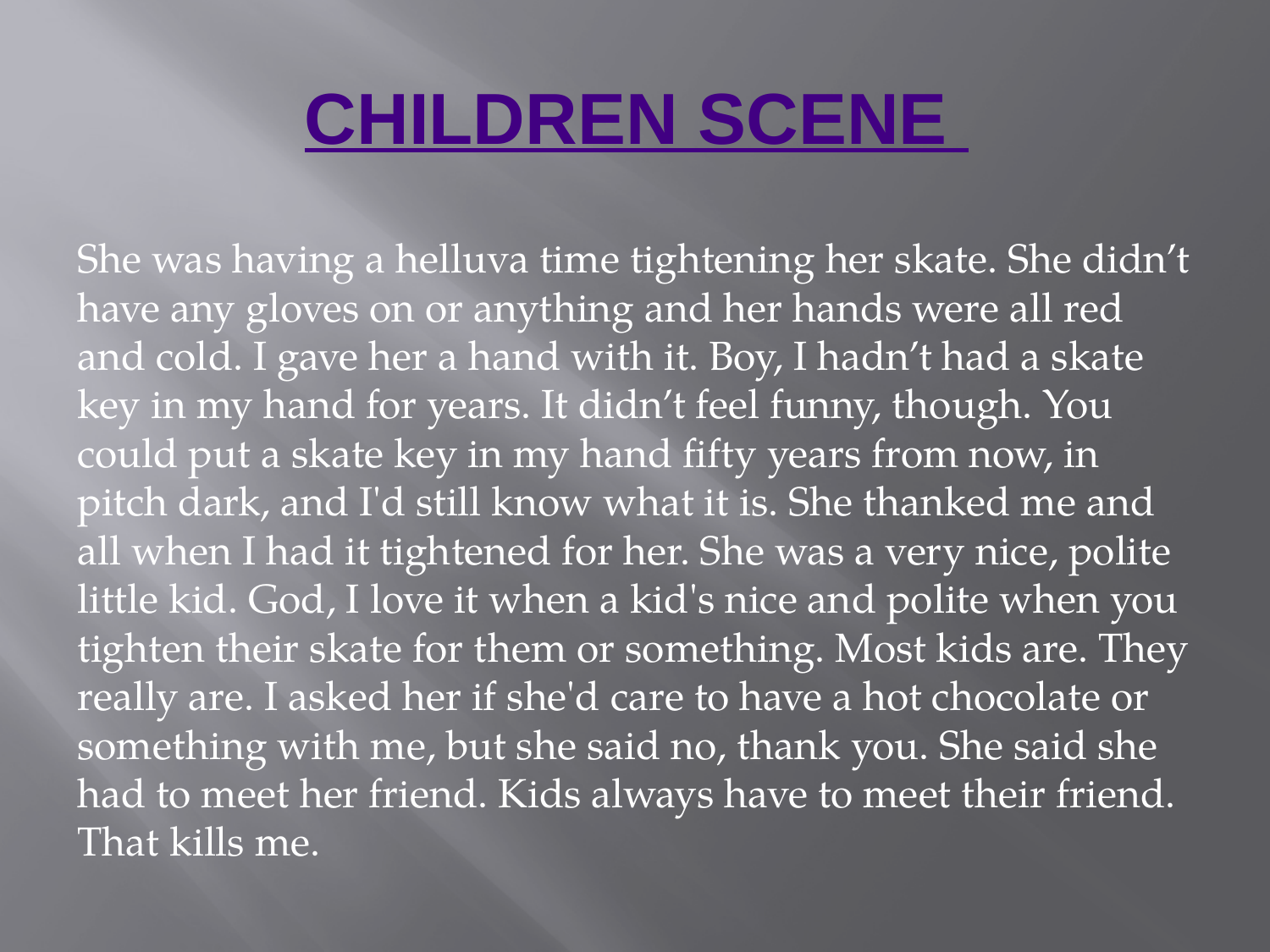

# CHILDREN SCENE
She was having a helluva time tightening her skate. She didn’t have any gloves on or anything and her hands were all red and cold. I gave her a hand with it. Boy, I hadn’t had a skate key in my hand for years. It didn’t feel funny, though. You could put a skate key in my hand fifty years from now, in pitch dark, and I'd still know what it is. She thanked me and all when I had it tightened for her. She was a very nice, polite little kid. God, I love it when a kid's nice and polite when you tighten their skate for them or something. Most kids are. They really are. I asked her if she'd care to have a hot chocolate or something with me, but she said no, thank you. She said she had to meet her friend. Kids always have to meet their friend. That kills me.